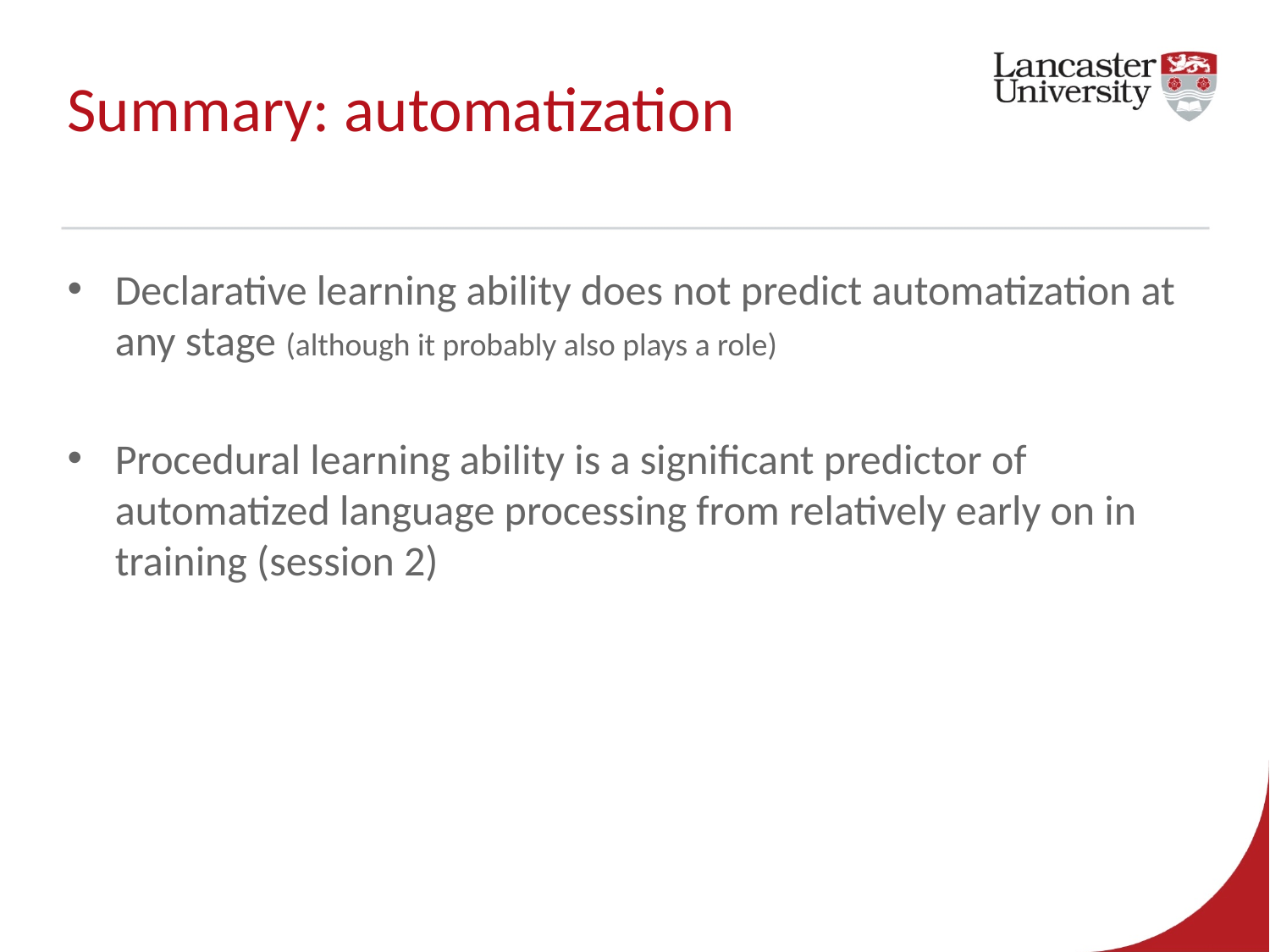

# Summary: automatization
Declarative learning ability does not predict automatization at any stage (although it probably also plays a role)

Procedural learning ability is a significant predictor of automatized language processing from relatively early on in training (session 2)